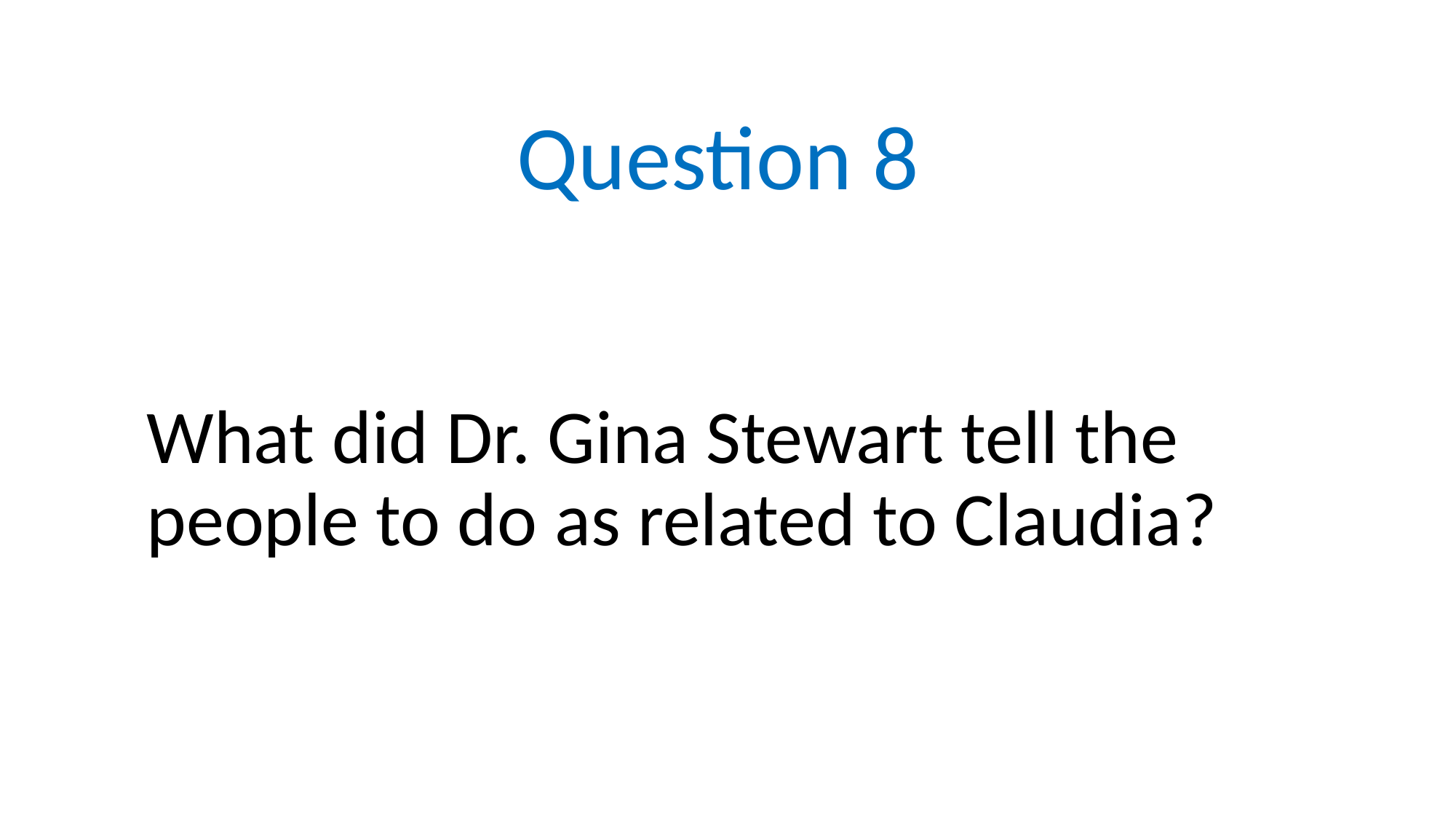

# Question 8

What did Dr. Gina Stewart tell the people to do as related to Claudia?